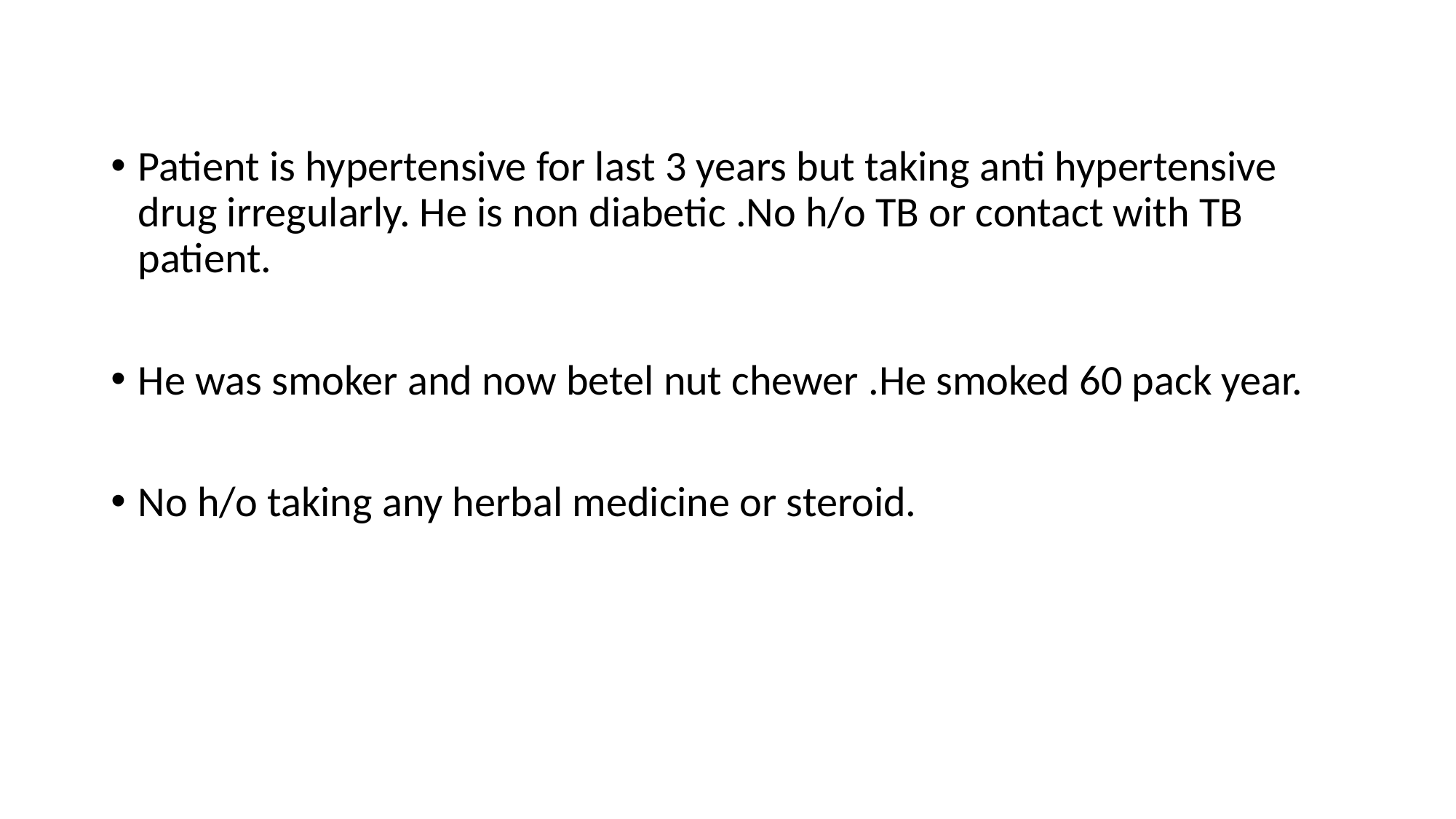

Patient is hypertensive for last 3 years but taking anti hypertensive drug irregularly. He is non diabetic .No h/o TB or contact with TB patient.

He was smoker and now betel nut chewer .He smoked 60 pack year.

No h/o taking any herbal medicine or steroid.